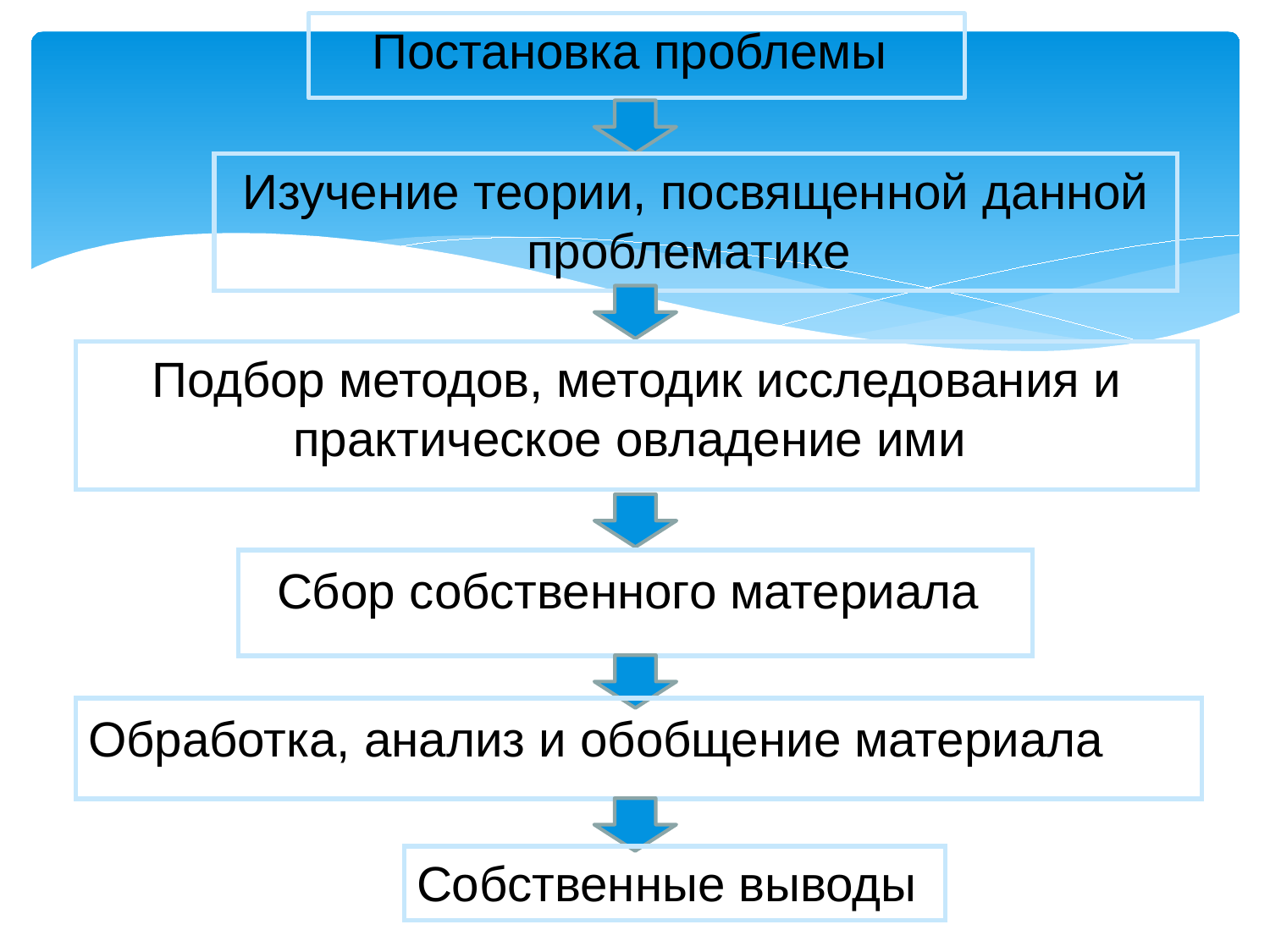

Постановка проблемы
#

Изучение теории, посвященной данной проблематике

Подбор методов, методик исследования и практическое овладение ими

Сбор собственного материала

Обработка, анализ и обобщение материала

Собственные выводы